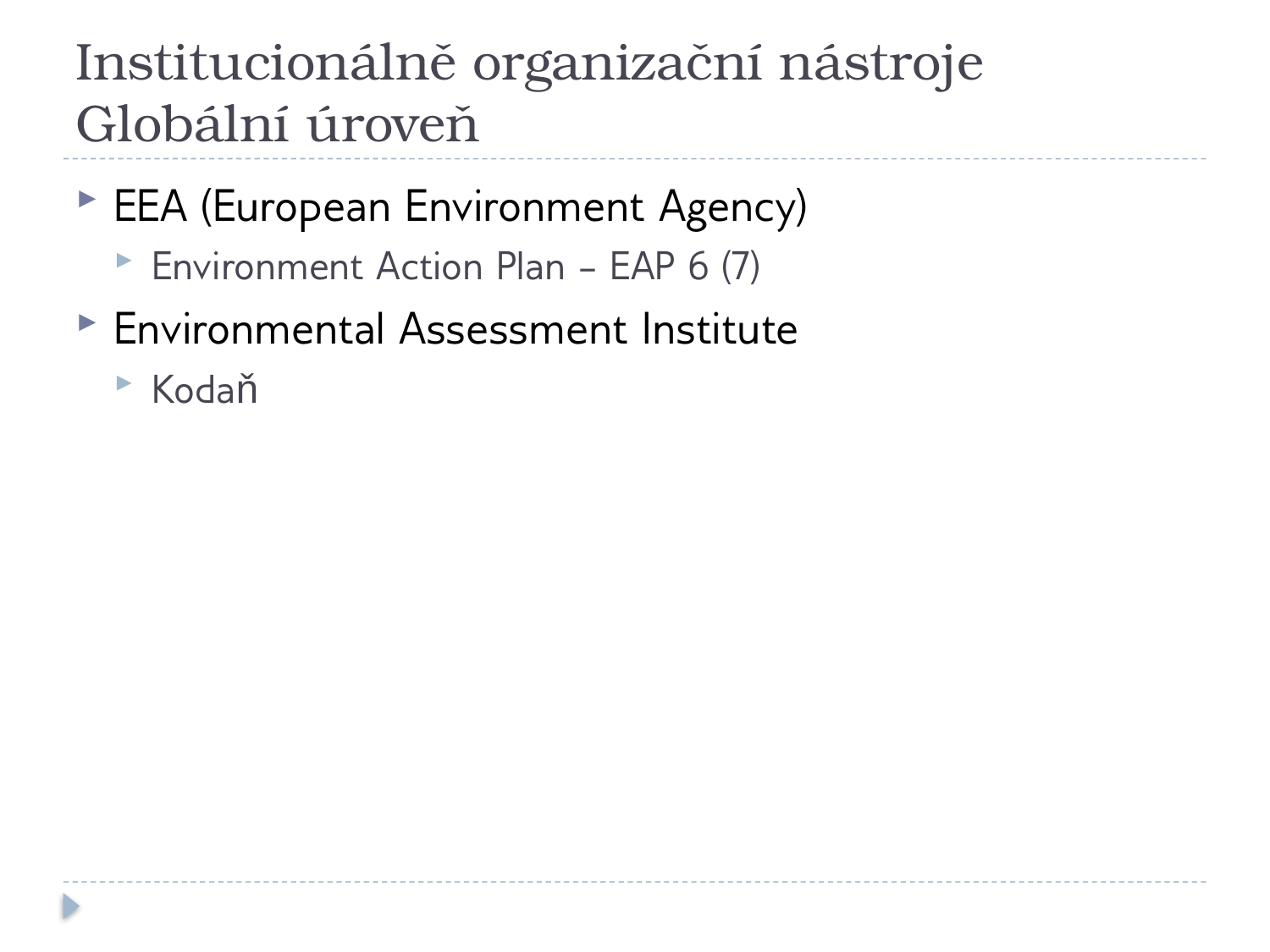

# Institucionálně organizační nástroje Globální úroveň
EEA (European Environment Agency)
Environment Action Plan – EAP 6 (7)
Environmental Assessment Institute
Kodaň